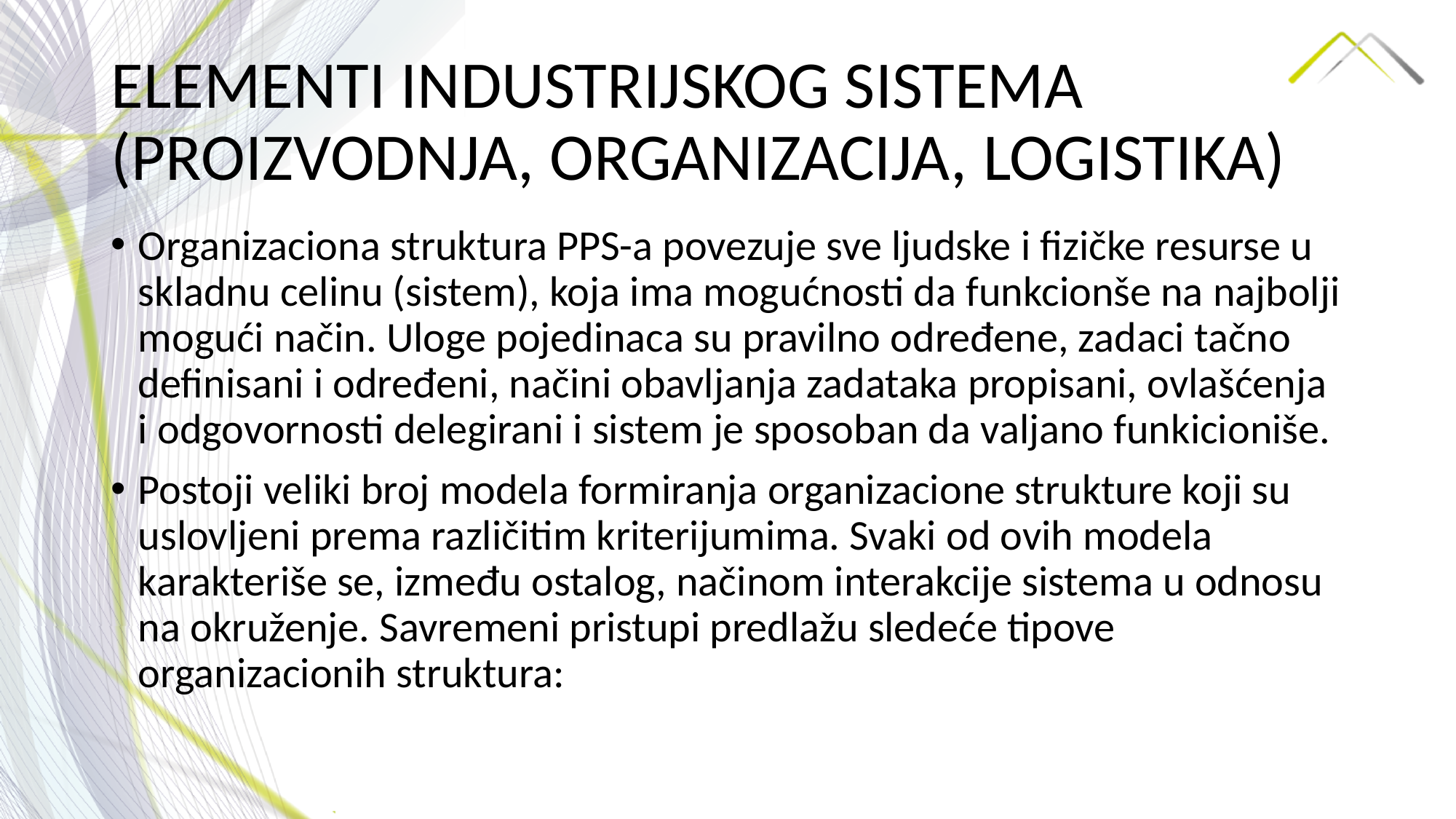

# ELEMENTI INDUSTRIJSKOG SISTEMA (PROIZVODNJA, ORGANIZACIJA, LOGISTIKA)
Organizaciona struktura PPS-a povezuje sve ljudske i fizičke resurse u skladnu celinu (sistem), koja ima mogućnosti da funkcionše na najbolji mogući način. Uloge pojedinaca su pravilno određene, zadaci tačno definisani i određeni, načini obavljanja zadataka propisani, ovlašćenja i odgovornosti delegirani i sistem je sposoban da valjano funkicioniše.
Postoji veliki broj modela formiranja organizacione strukture koji su uslovljeni prema različitim kriterijumima. Svaki od ovih modela karakteriše se, između ostalog, načinom interakcije sistema u odnosu na okruženje. Savremeni pristupi predlažu sledeće tipove organizacionih struktura: